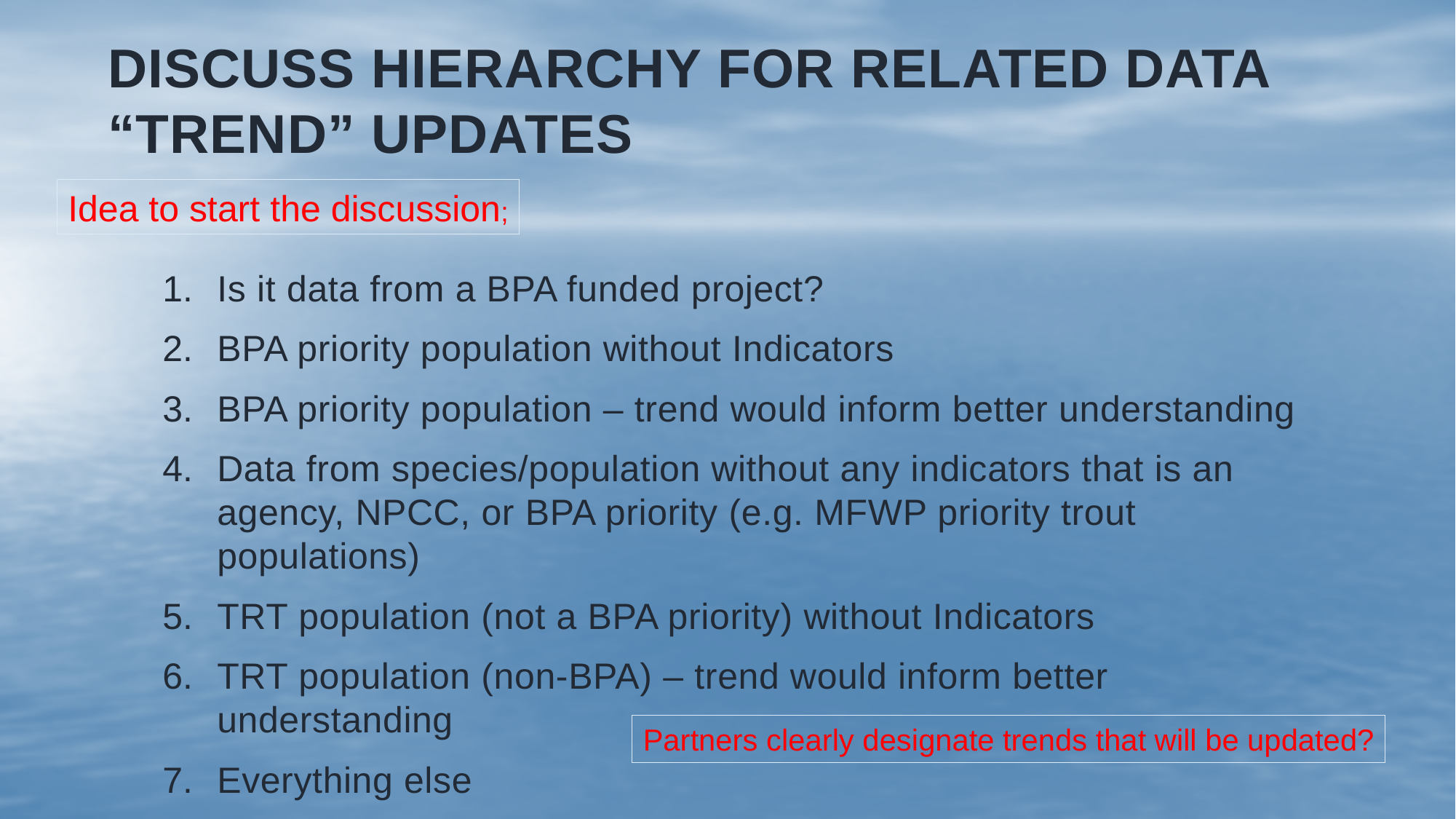

# Discuss hierarchy for Related data “trend” updates
Idea to start the discussion;
Is it data from a BPA funded project?
BPA priority population without Indicators
BPA priority population – trend would inform better understanding
Data from species/population without any indicators that is an agency, NPCC, or BPA priority (e.g. MFWP priority trout populations)
TRT population (not a BPA priority) without Indicators
TRT population (non-BPA) – trend would inform better understanding
Everything else
Partners clearly designate trends that will be updated?